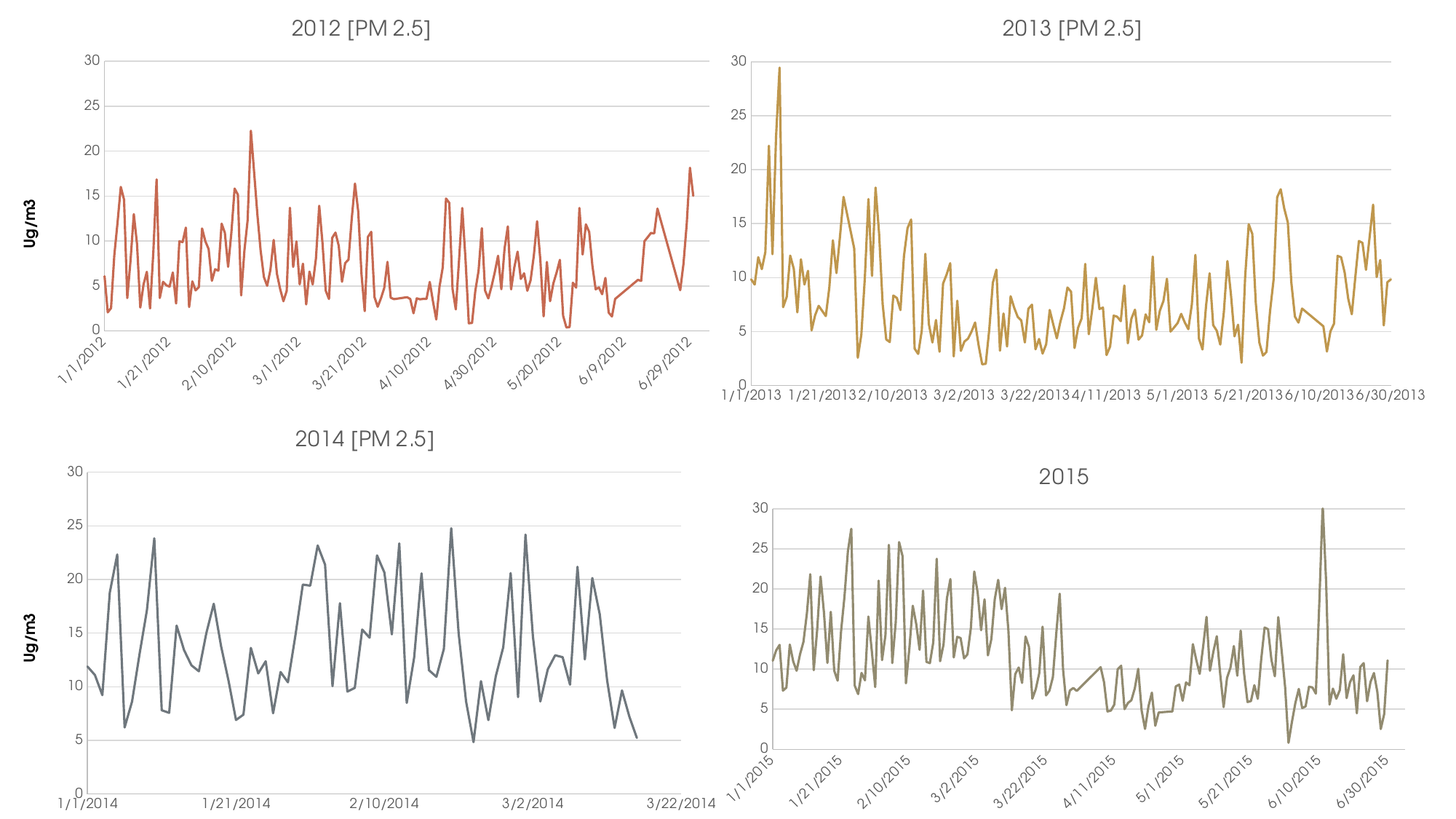

### Chart: 2012 [PM 2.5]

| Category |  |
|---|---|

### Chart: 2013 [PM 2.5]

| Category |  |
|---|---|

### Chart: 2014 [PM 2.5]

| Category |  |
|---|---|

### Chart:

| Category |  |
|---|---|